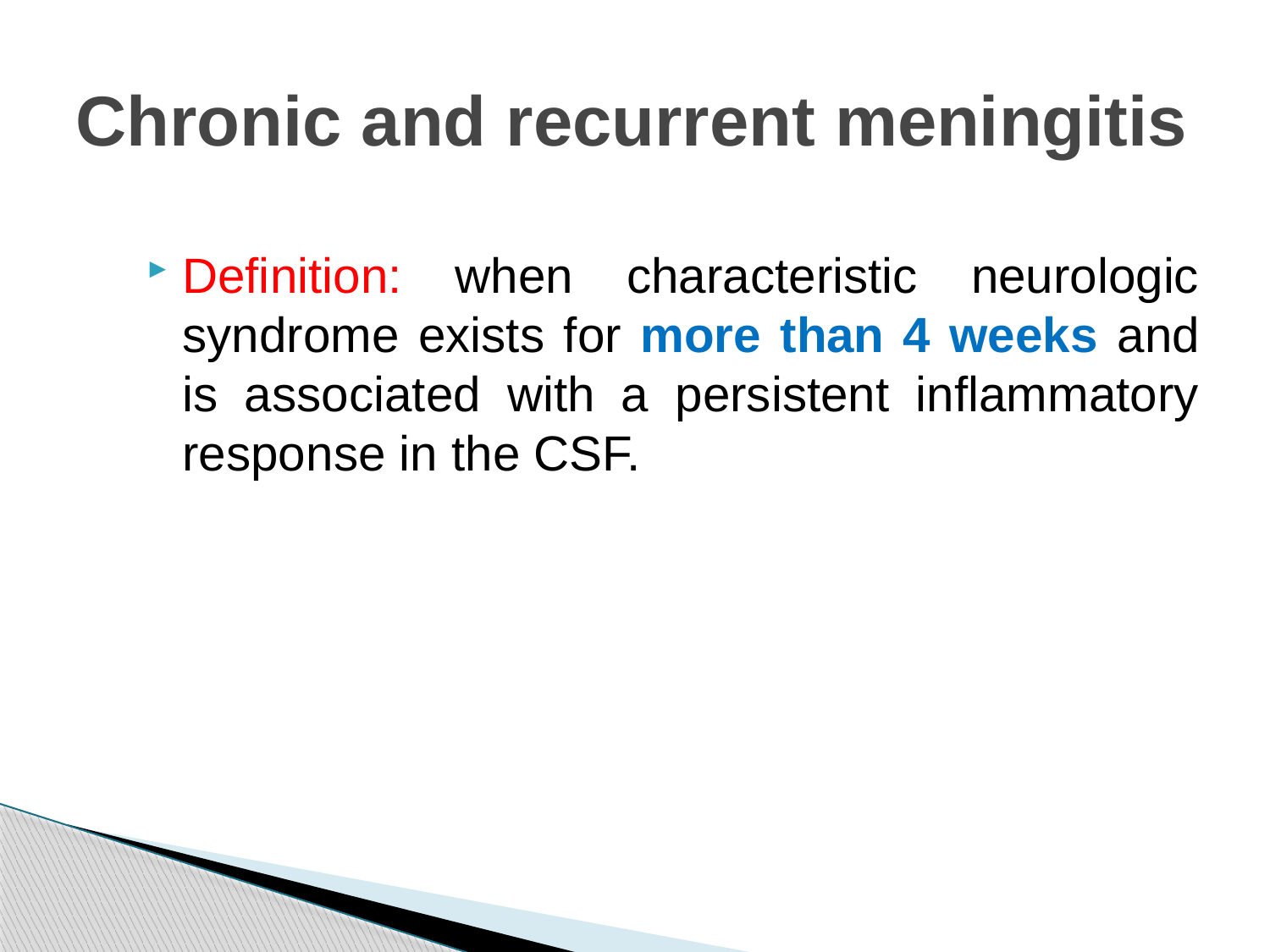

# Chronic and recurrent meningitis
Definition: when characteristic neurologic syndrome exists for more than 4 weeks and is associated with a persistent inflammatory response in the CSF.